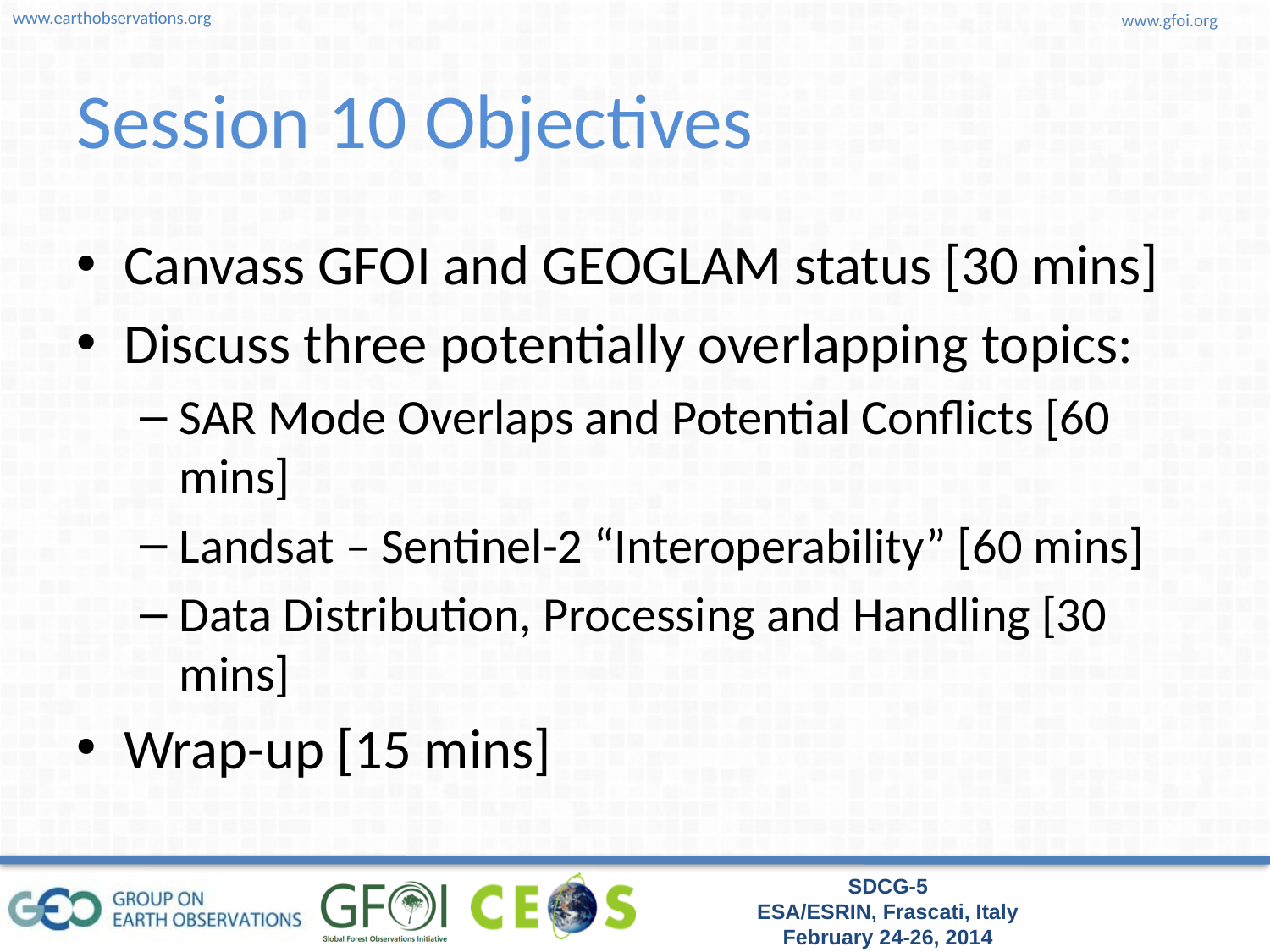

# Session 10 Objectives
Canvass GFOI and GEOGLAM status [30 mins]
Discuss three potentially overlapping topics:
SAR Mode Overlaps and Potential Conflicts [60 mins]
Landsat – Sentinel-2 “Interoperability” [60 mins]
Data Distribution, Processing and Handling [30 mins]
Wrap-up [15 mins]